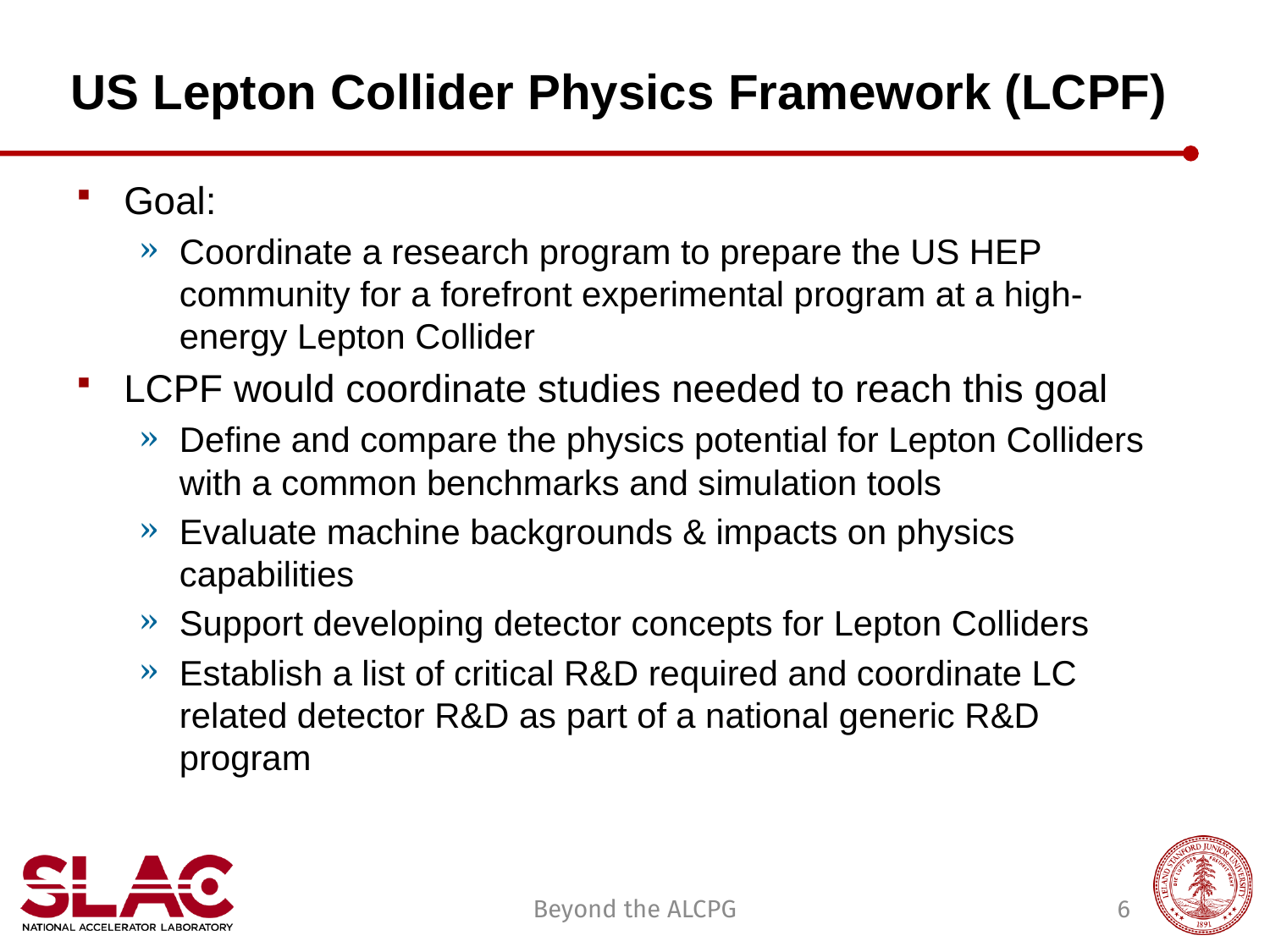

# US Lepton Collider Physics Framework (LCPF)
Goal:
Coordinate a research program to prepare the US HEP community for a forefront experimental program at a high-energy Lepton Collider
LCPF would coordinate studies needed to reach this goal
Define and compare the physics potential for Lepton Colliders with a common benchmarks and simulation tools
Evaluate machine backgrounds & impacts on physics capabilities
Support developing detector concepts for Lepton Colliders
Establish a list of critical R&D required and coordinate LC related detector R&D as part of a national generic R&D program

Beyond the ALCPG
6